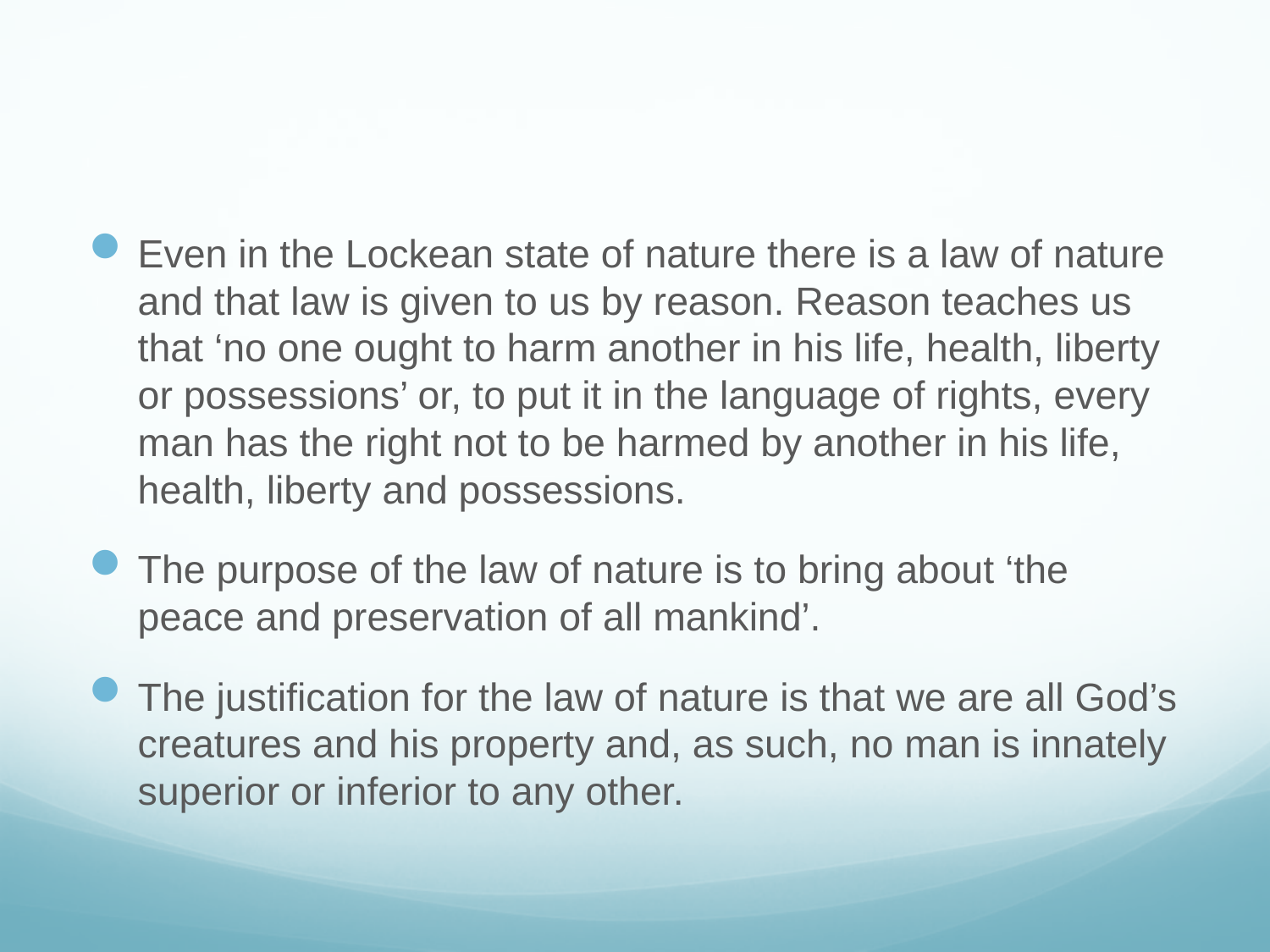

#
Even in the Lockean state of nature there is a law of nature and that law is given to us by reason. Reason teaches us that ‘no one ought to harm another in his life, health, liberty or possessions’ or, to put it in the language of rights, every man has the right not to be harmed by another in his life, health, liberty and possessions.
The purpose of the law of nature is to bring about ‘the peace and preservation of all mankind’.
The justification for the law of nature is that we are all God’s creatures and his property and, as such, no man is innately superior or inferior to any other.